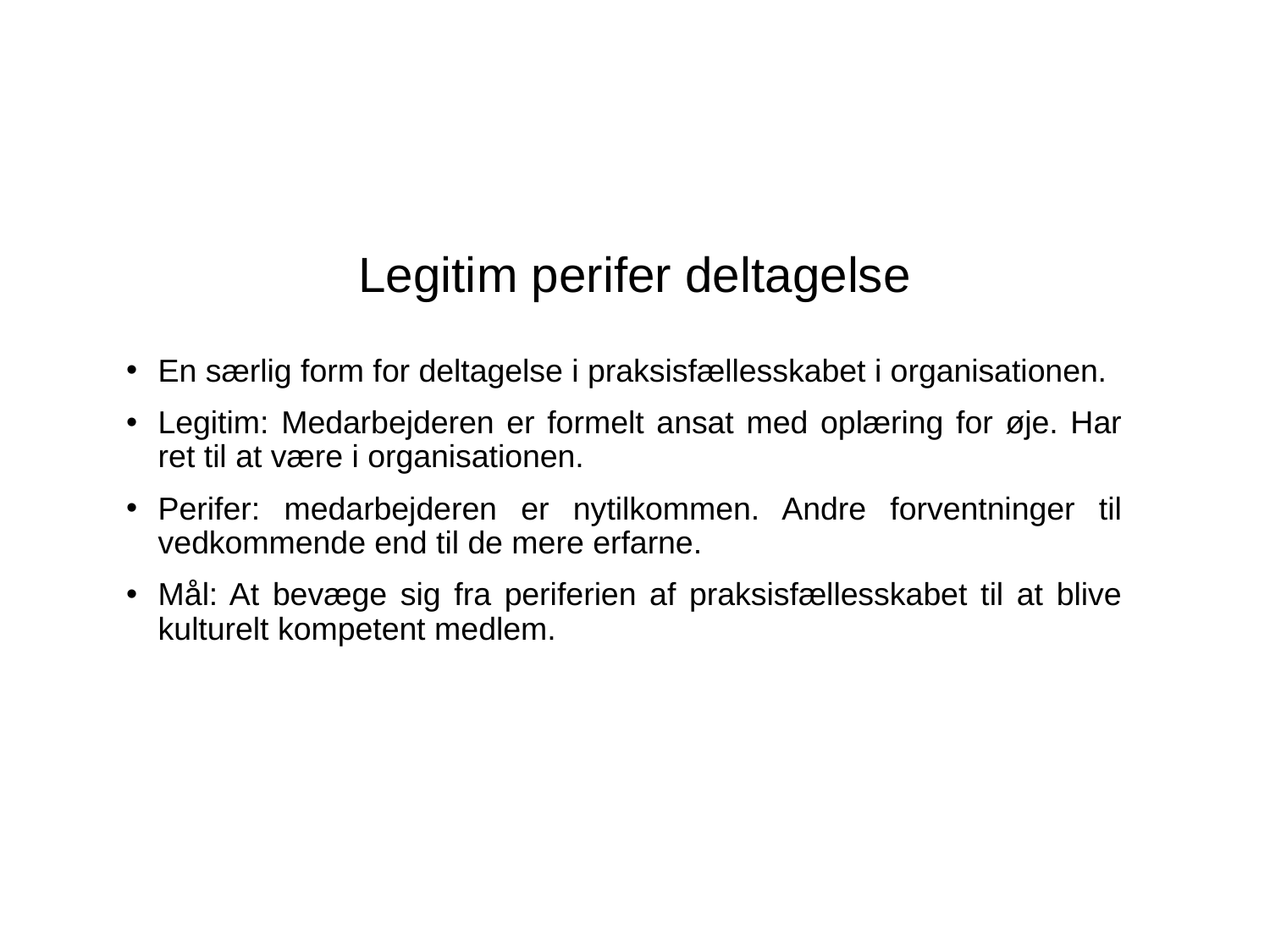

# Legitim perifer deltagelse
En særlig form for deltagelse i praksisfællesskabet i organisationen.
Legitim: Medarbejderen er formelt ansat med oplæring for øje. Har ret til at være i organisationen.
Perifer: medarbejderen er nytilkommen. Andre forventninger til vedkommende end til de mere erfarne.
Mål: At bevæge sig fra periferien af praksisfællesskabet til at blive kulturelt kompetent medlem.